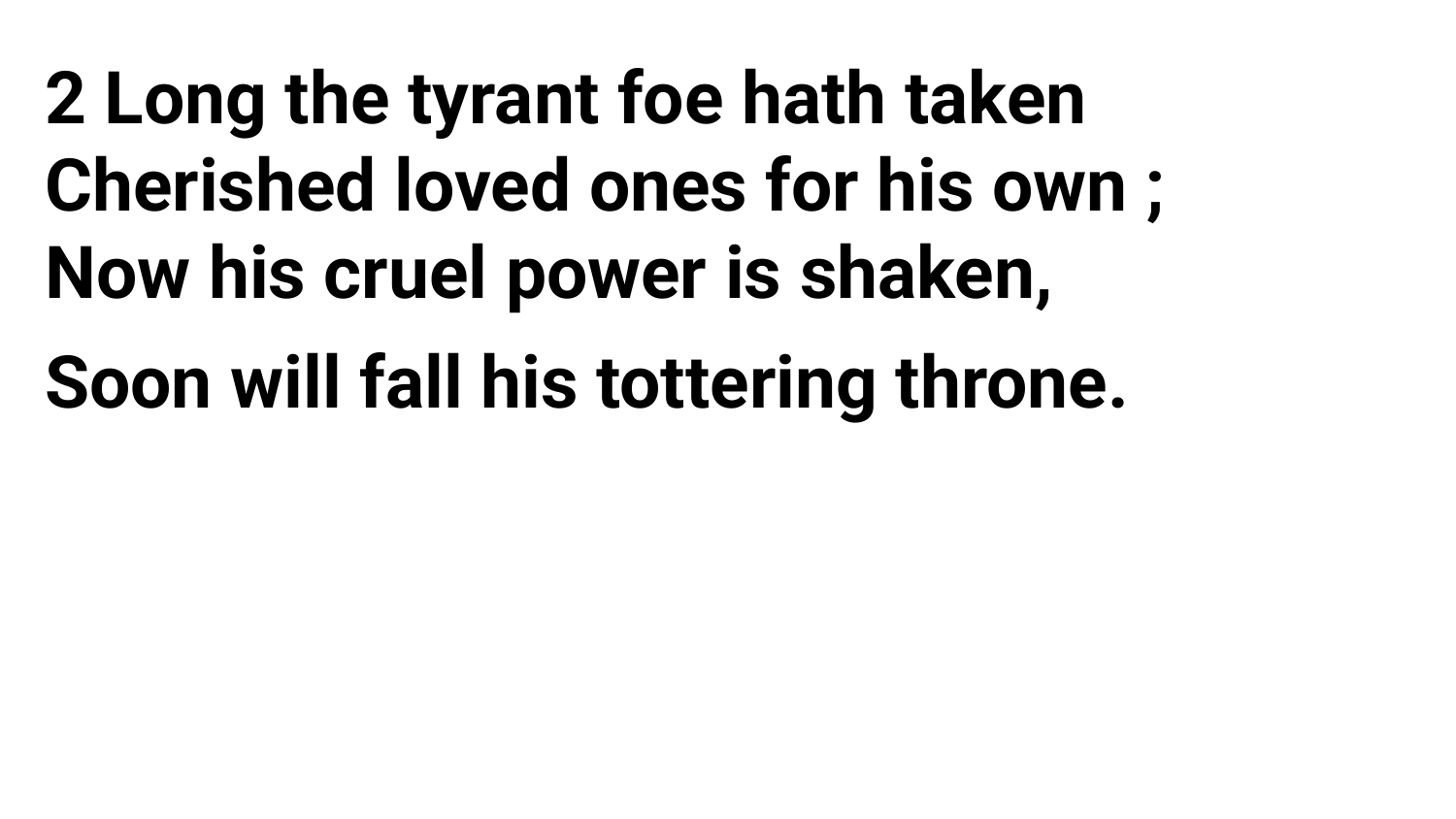

2 Long the tyrant foe hath taken
Cherished loved ones for his own ;
Now his cruel power is shaken,
Soon will fall his tottering throne.